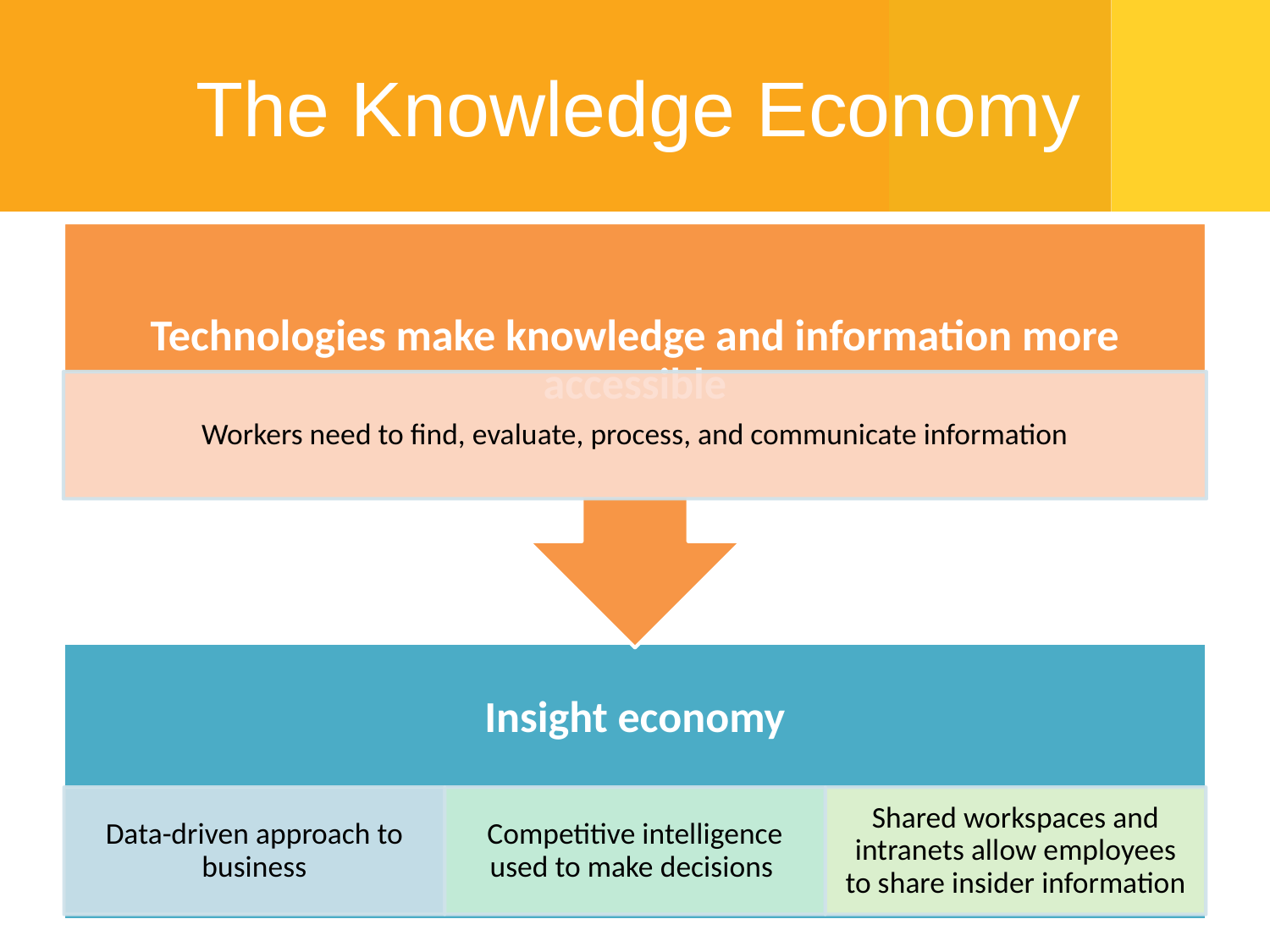

# The Knowledge Economy
Insight economy
Data-driven approach to business
Competitive intelligence used to make decisions
Shared workspaces and intranets allow employees to share insider information
Technologies make knowledge and information more accessible
Workers need to find, evaluate, process, and communicate information